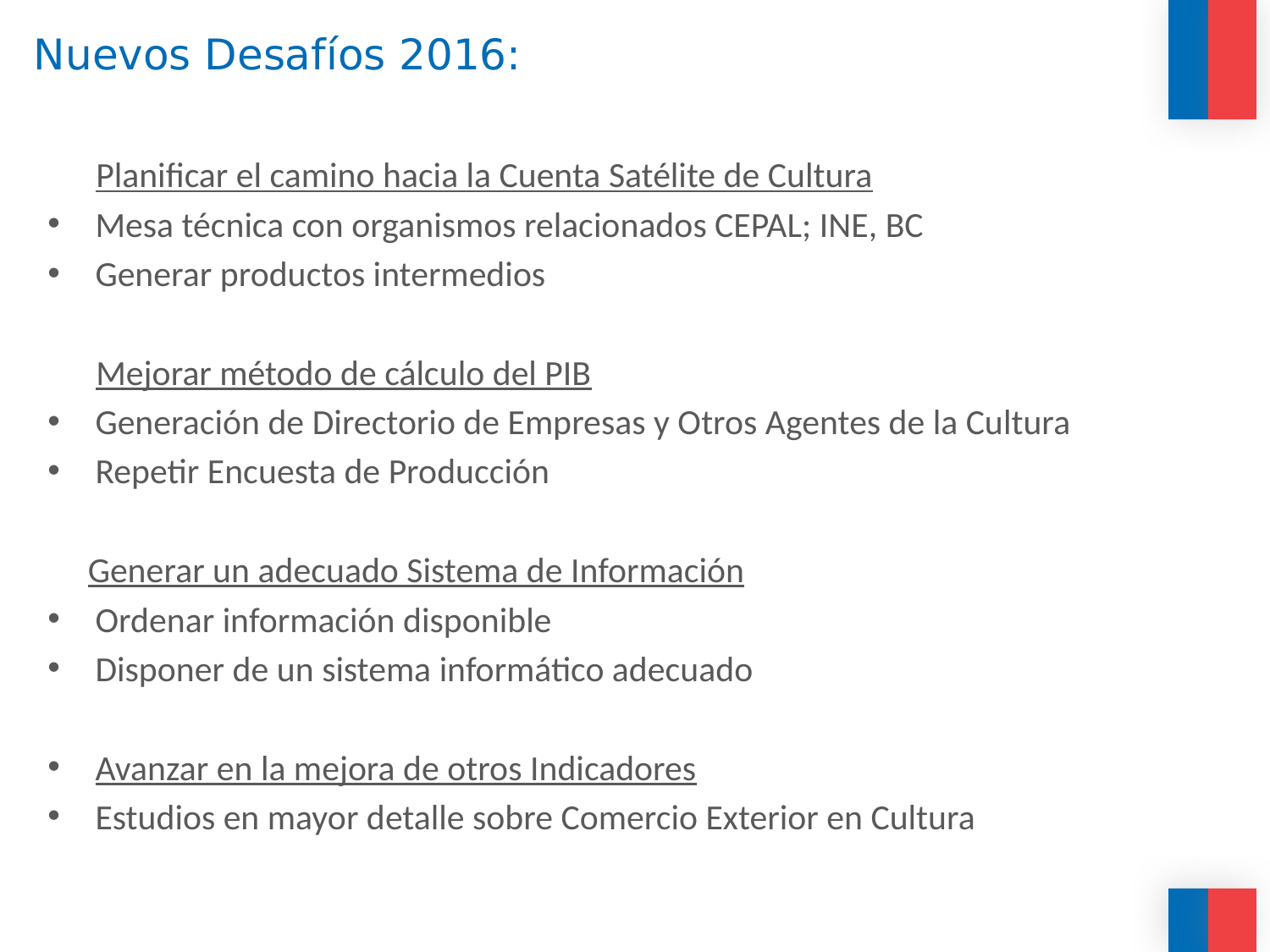

# Nuevos Desafíos 2016:
      Planificar el camino hacia la Cuenta Satélite de Cultura
Mesa técnica con organismos relacionados CEPAL; INE, BC
Generar productos intermedios

      Mejorar método de cálculo del PIB
Generación de Directorio de Empresas y Otros Agentes de la Cultura
Repetir Encuesta de Producción

     Generar un adecuado Sistema de Información
Ordenar información disponible
Disponer de un sistema informático adecuado

Avanzar en la mejora de otros Indicadores
Estudios en mayor detalle sobre Comercio Exterior en Cultura